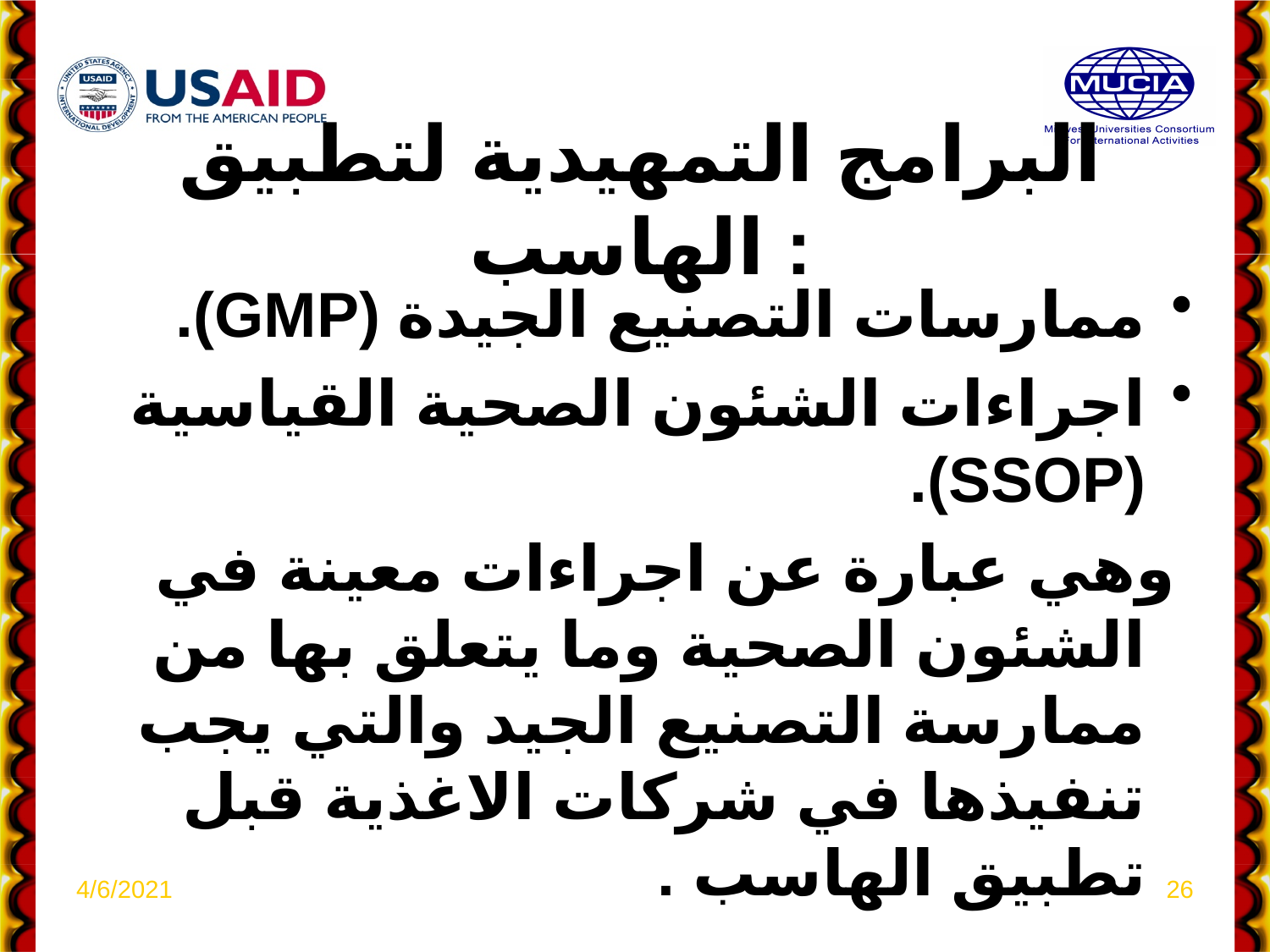

# البرامج التمهيدية لتطبيق الهاسب :
ممارسات التصنيع الجيدة (GMP).
اجراءات الشئون الصحية القياسية (SSOP).
 وهي عبارة عن اجراءات معينة في الشئون الصحية وما يتعلق بها من ممارسة التصنيع الجيد والتي يجب تنفيذها في شركات الاغذية قبل تطبيق الهاسب .
4/6/2021
26